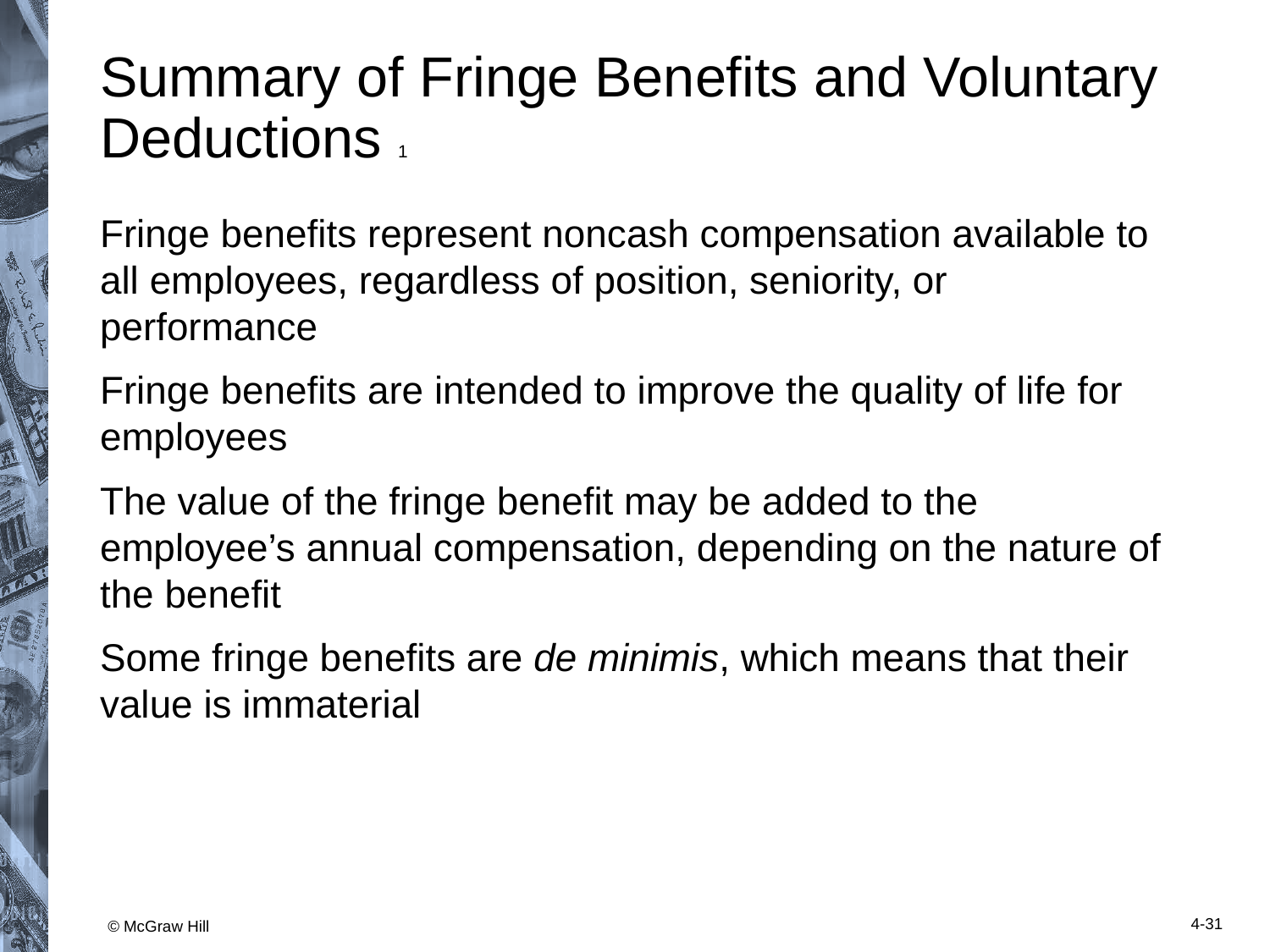

# Summary of Fringe Benefits and Voluntary Deductions 1
Fringe benefits represent noncash compensation available to all employees, regardless of position, seniority, or performance
Fringe benefits are intended to improve the quality of life for employees
The value of the fringe benefit may be added to the employee’s annual compensation, depending on the nature of the benefit
Some fringe benefits are de minimis, which means that their value is immaterial